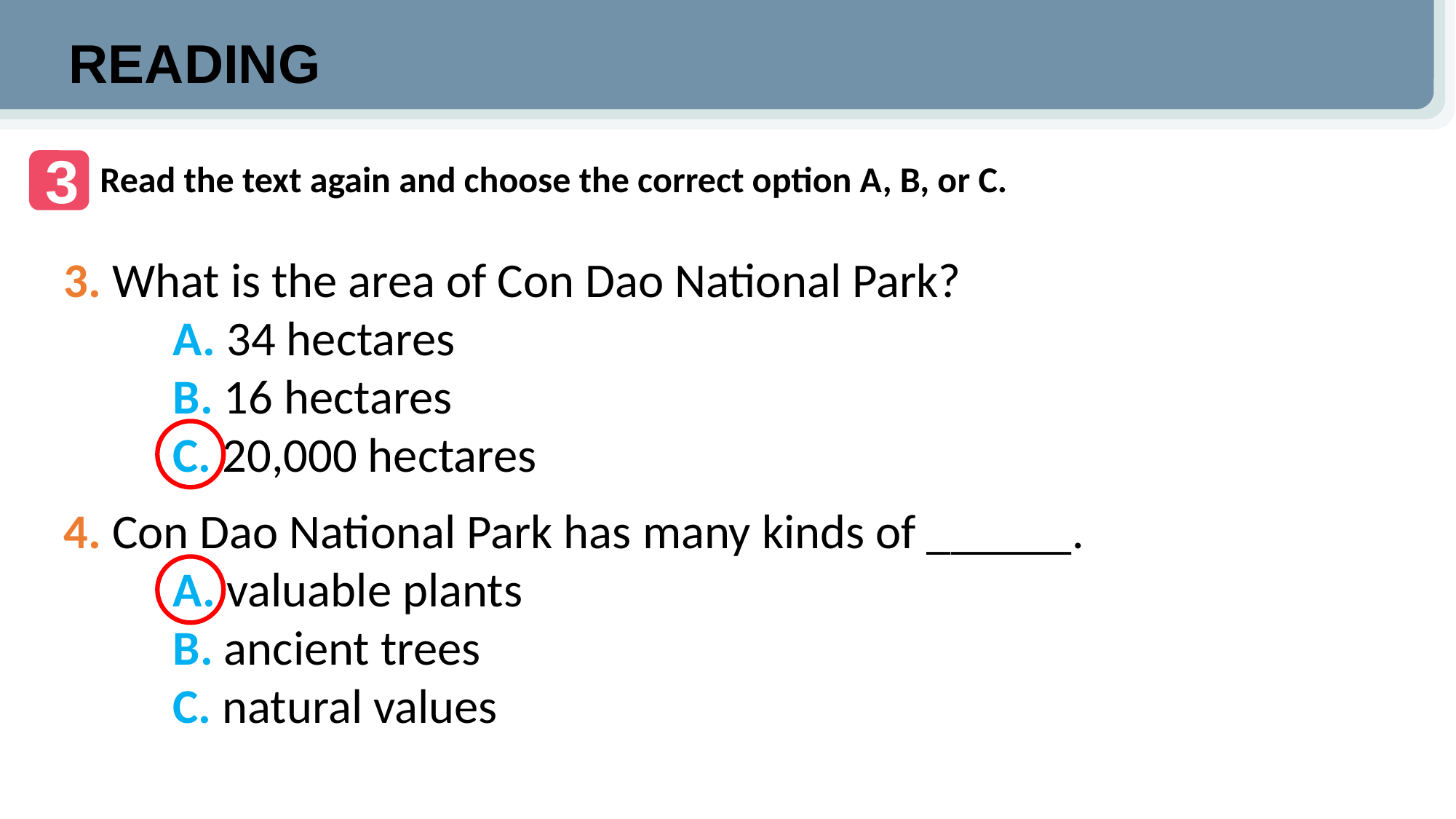

READING
3

Read the text again and choose the correct option A, B, or C.
3. What is the area of Con Dao National Park?
	A. 34 hectares
	B. 16 hectares
	C. 20,000 hectares

4. Con Dao National Park has many kinds of ______.
	A. valuable plants
	B. ancient trees
	C. natural values